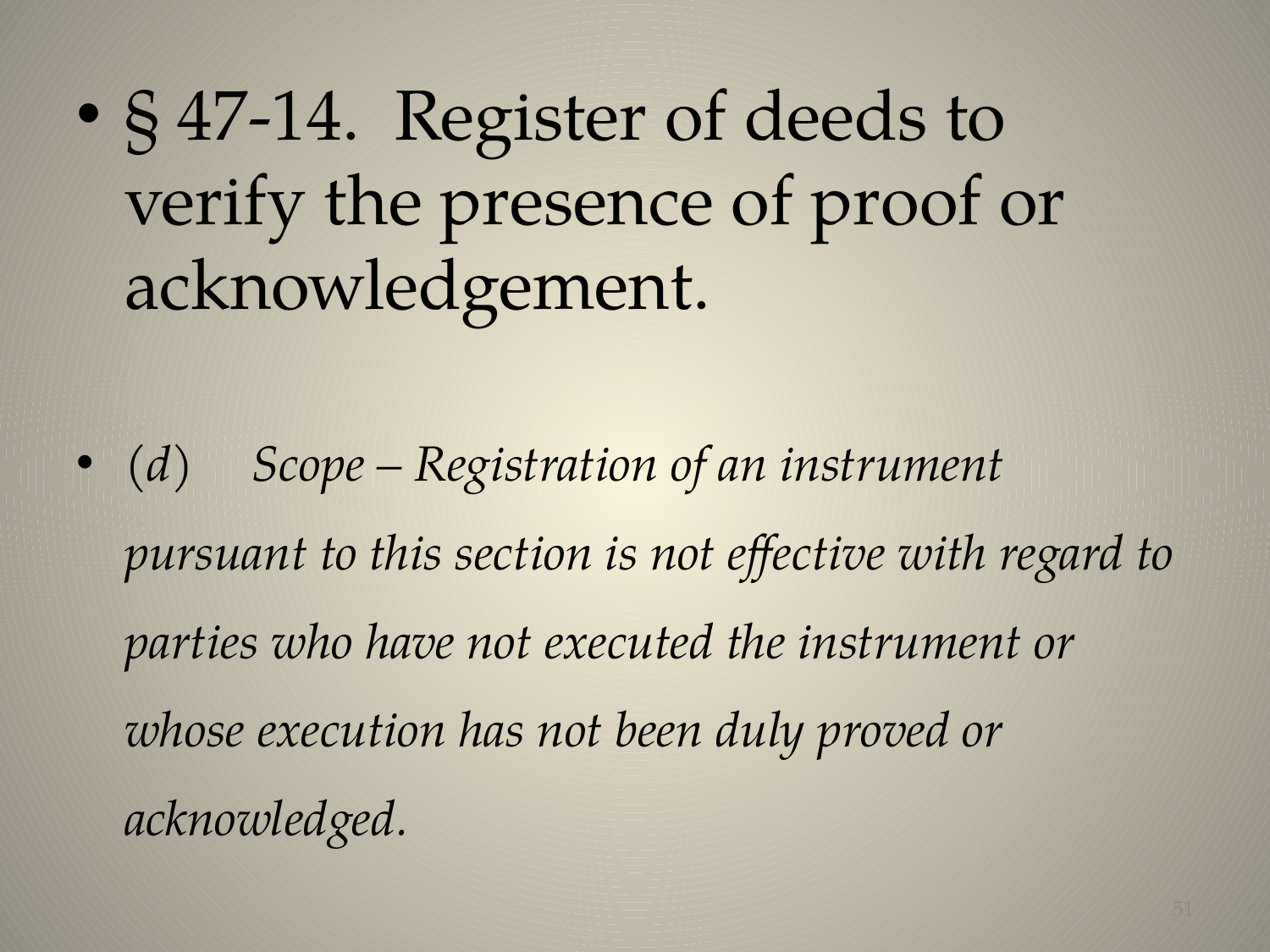

§ 47-14.  Register of deeds to verify the presence of proof or acknowledgement.

(d)	Scope – Registration of an instrument pursuant to this section is not effective with regard to parties who have not executed the instrument or whose execution has not been duly proved or acknowledged.
51